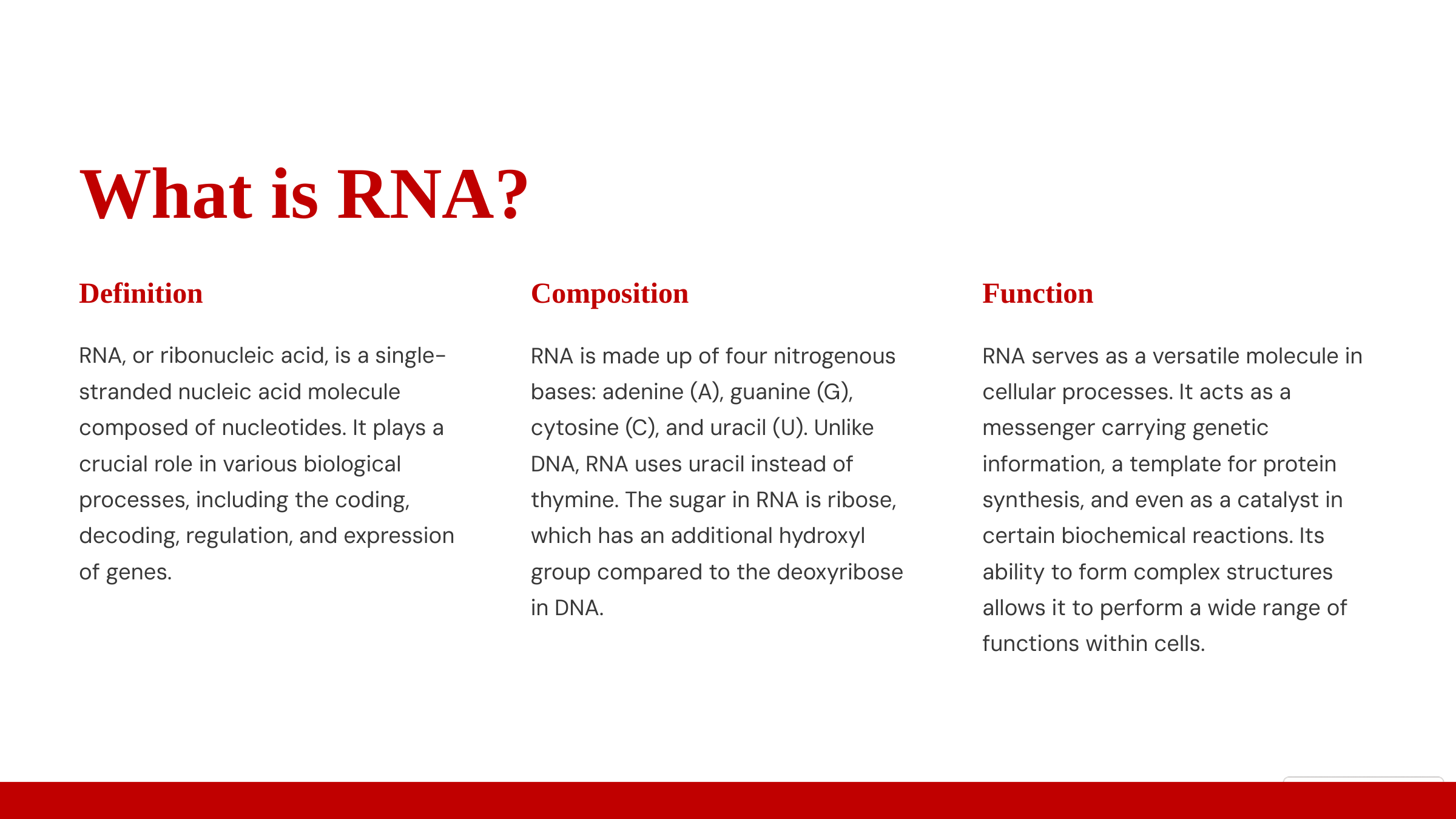

What is RNA?
Definition
Composition
Function
RNA, or ribonucleic acid, is a single-stranded nucleic acid molecule composed of nucleotides. It plays a crucial role in various biological processes, including the coding, decoding, regulation, and expression of genes.
RNA is made up of four nitrogenous bases: adenine (A), guanine (G), cytosine (C), and uracil (U). Unlike DNA, RNA uses uracil instead of thymine. The sugar in RNA is ribose, which has an additional hydroxyl group compared to the deoxyribose in DNA.
RNA serves as a versatile molecule in cellular processes. It acts as a messenger carrying genetic information, a template for protein synthesis, and even as a catalyst in certain biochemical reactions. Its ability to form complex structures allows it to perform a wide range of functions within cells.